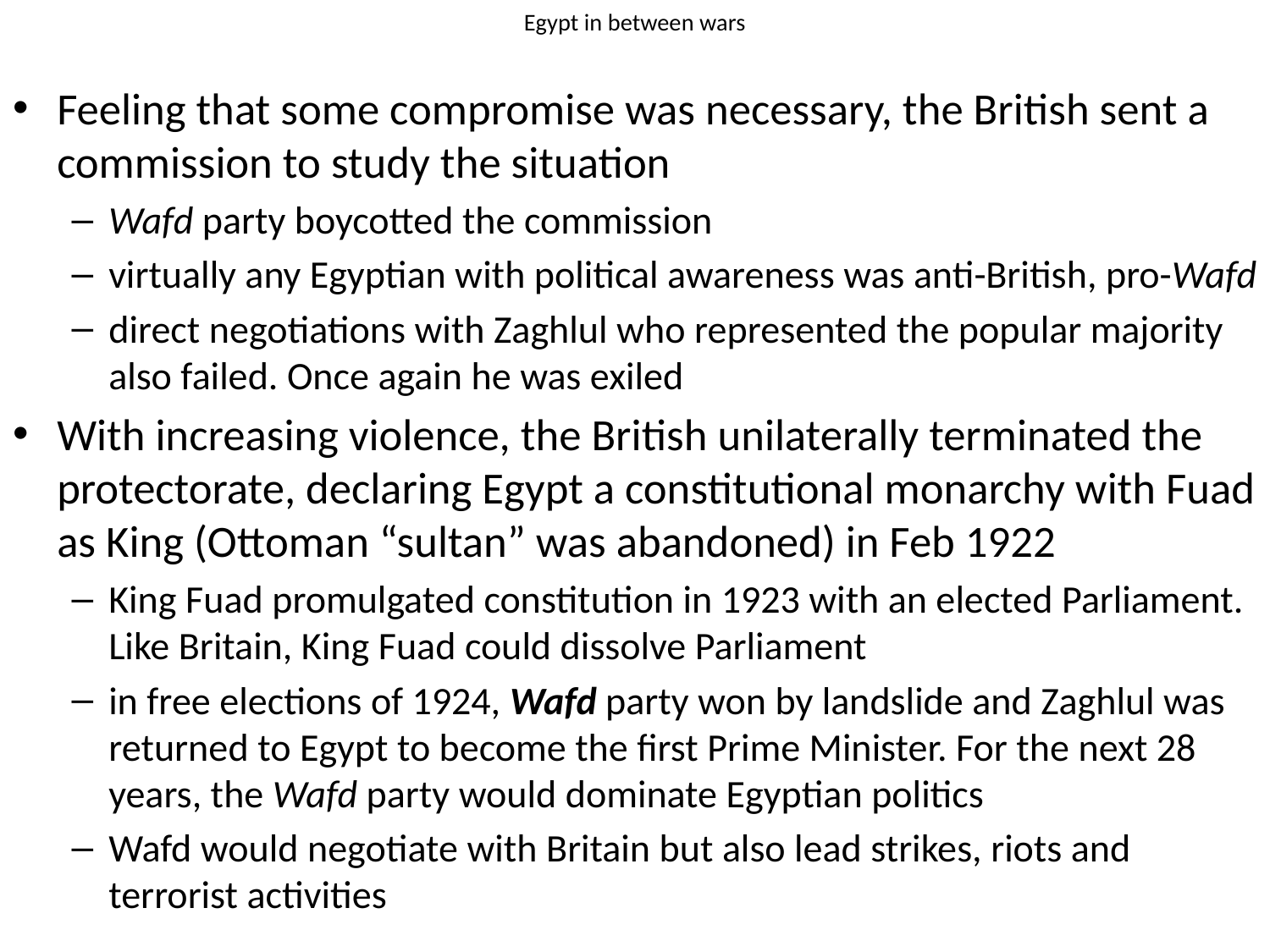

# Egypt in between wars
Feeling that some compromise was necessary, the British sent a commission to study the situation
Wafd party boycotted the commission
virtually any Egyptian with political awareness was anti-British, pro-Wafd
direct negotiations with Zaghlul who represented the popular majority also failed. Once again he was exiled
With increasing violence, the British unilaterally terminated the protectorate, declaring Egypt a constitutional monarchy with Fuad as King (Ottoman “sultan” was abandoned) in Feb 1922
King Fuad promulgated constitution in 1923 with an elected Parliament. Like Britain, King Fuad could dissolve Parliament
in free elections of 1924, Wafd party won by landslide and Zaghlul was returned to Egypt to become the first Prime Minister. For the next 28 years, the Wafd party would dominate Egyptian politics
Wafd would negotiate with Britain but also lead strikes, riots and terrorist activities